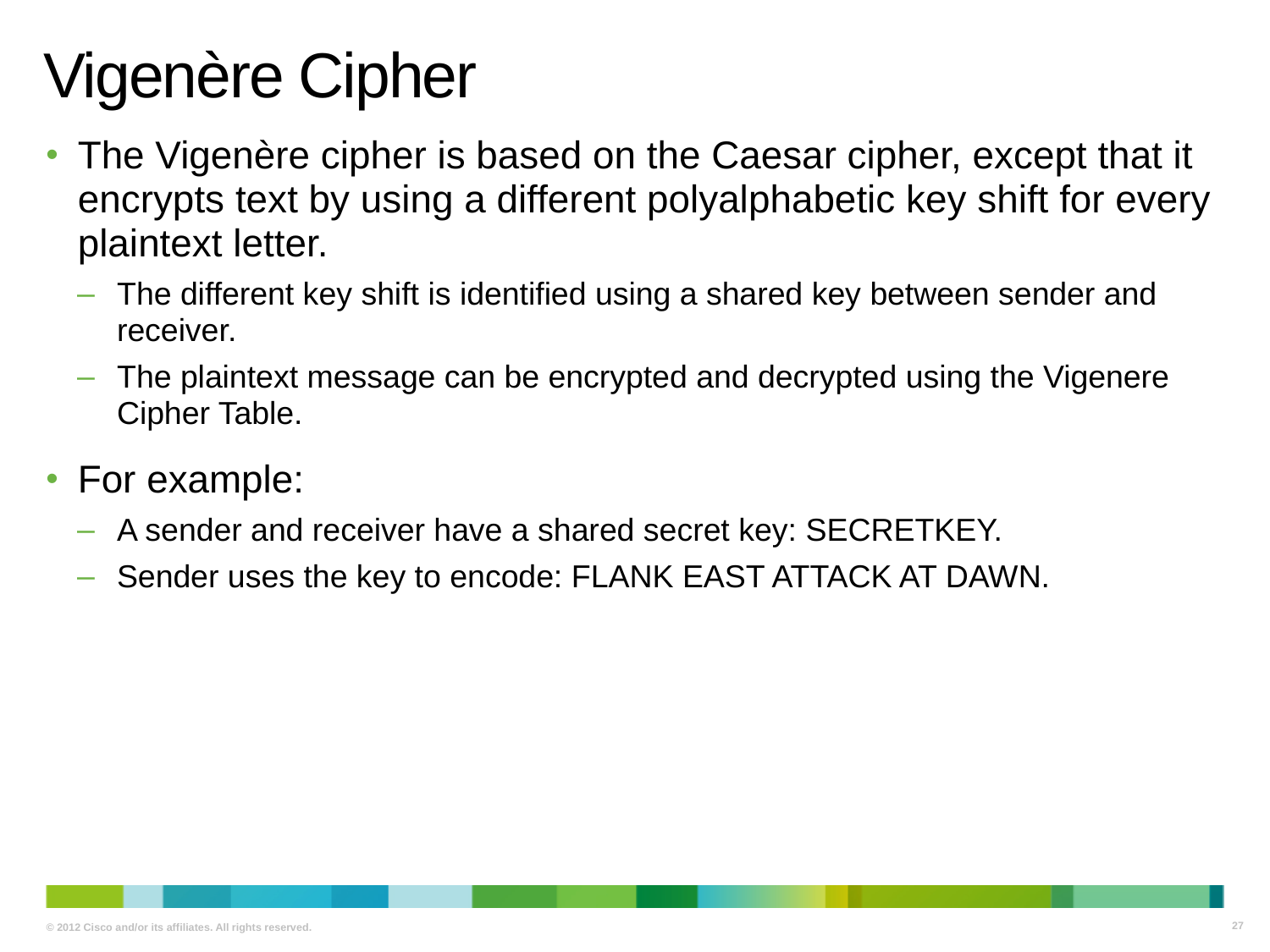

# Vigenère Cipher
The Vigenère cipher is based on the Caesar cipher, except that it encrypts text by using a different polyalphabetic key shift for every plaintext letter.
The different key shift is identified using a shared key between sender and receiver.
The plaintext message can be encrypted and decrypted using the Vigenere Cipher Table.
For example:
A sender and receiver have a shared secret key: SECRETKEY.
Sender uses the key to encode: FLANK EAST ATTACK AT DAWN.